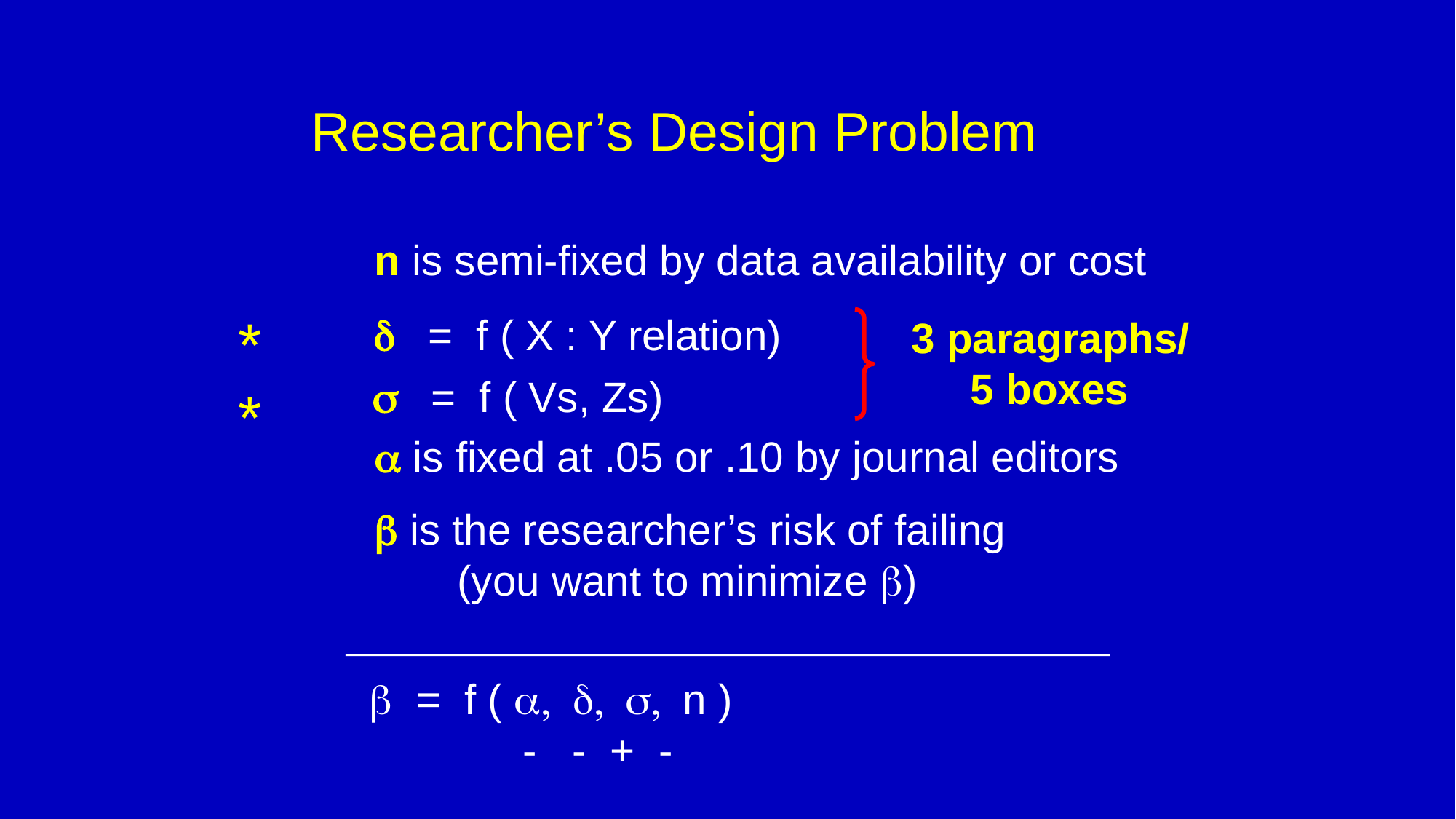

Researcher’s Design Problem
n is semi-fixed by data availability or cost
*
*
δ  =  f ( X : Y relation)
3 paragraphs/
     5 boxes

σ  =  f ( Vs, Zs)
α is fixed at .05 or .10 by journal editors
β is the researcher’s risk of failing
       (you want to minimize β)

β  =  f ( α, δ, σ, n )
             -   -  +  -